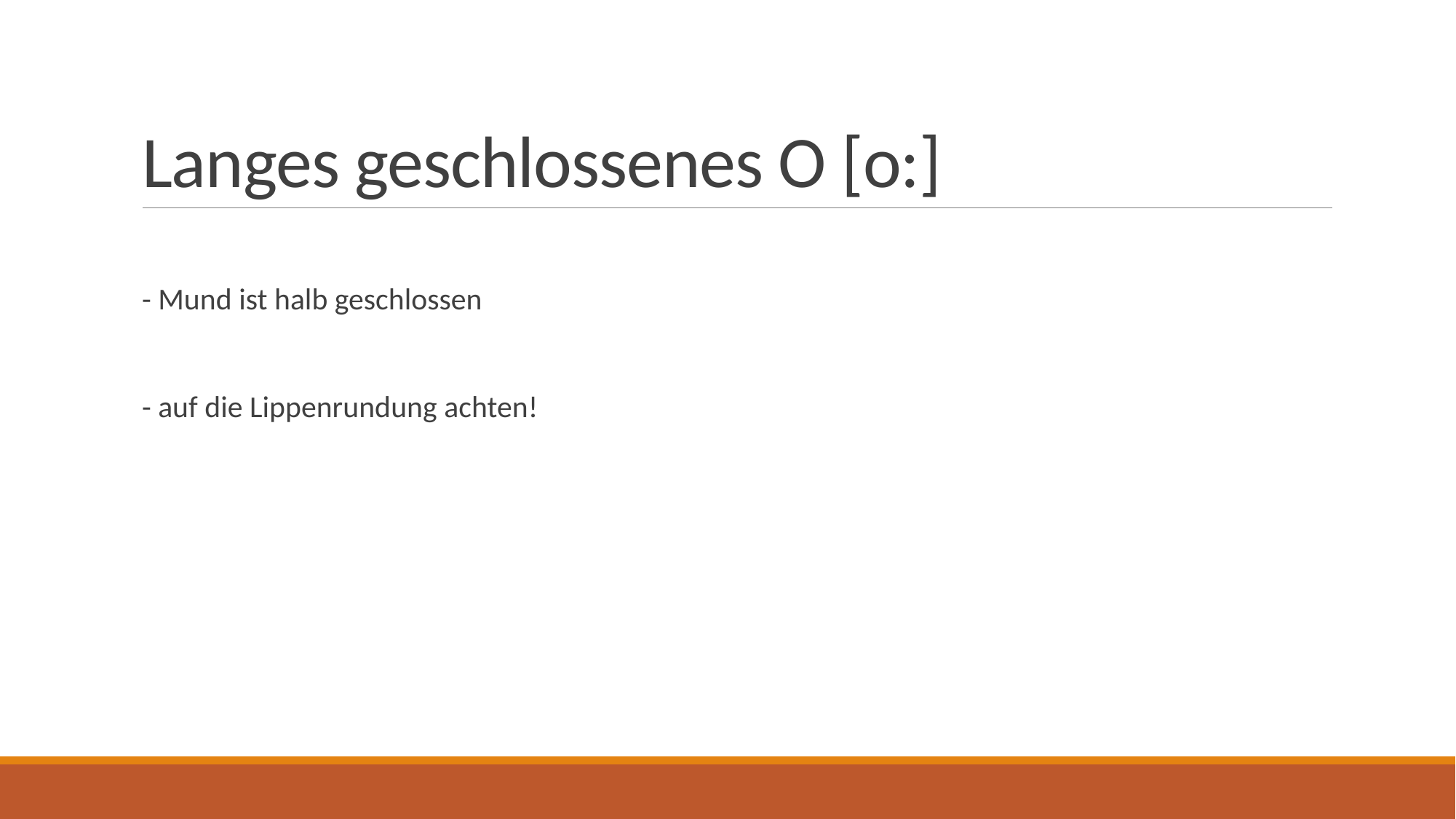

# Langes geschlossenes O [o:]

- Mund ist halb geschlossen

- auf die Lippenrundung achten!